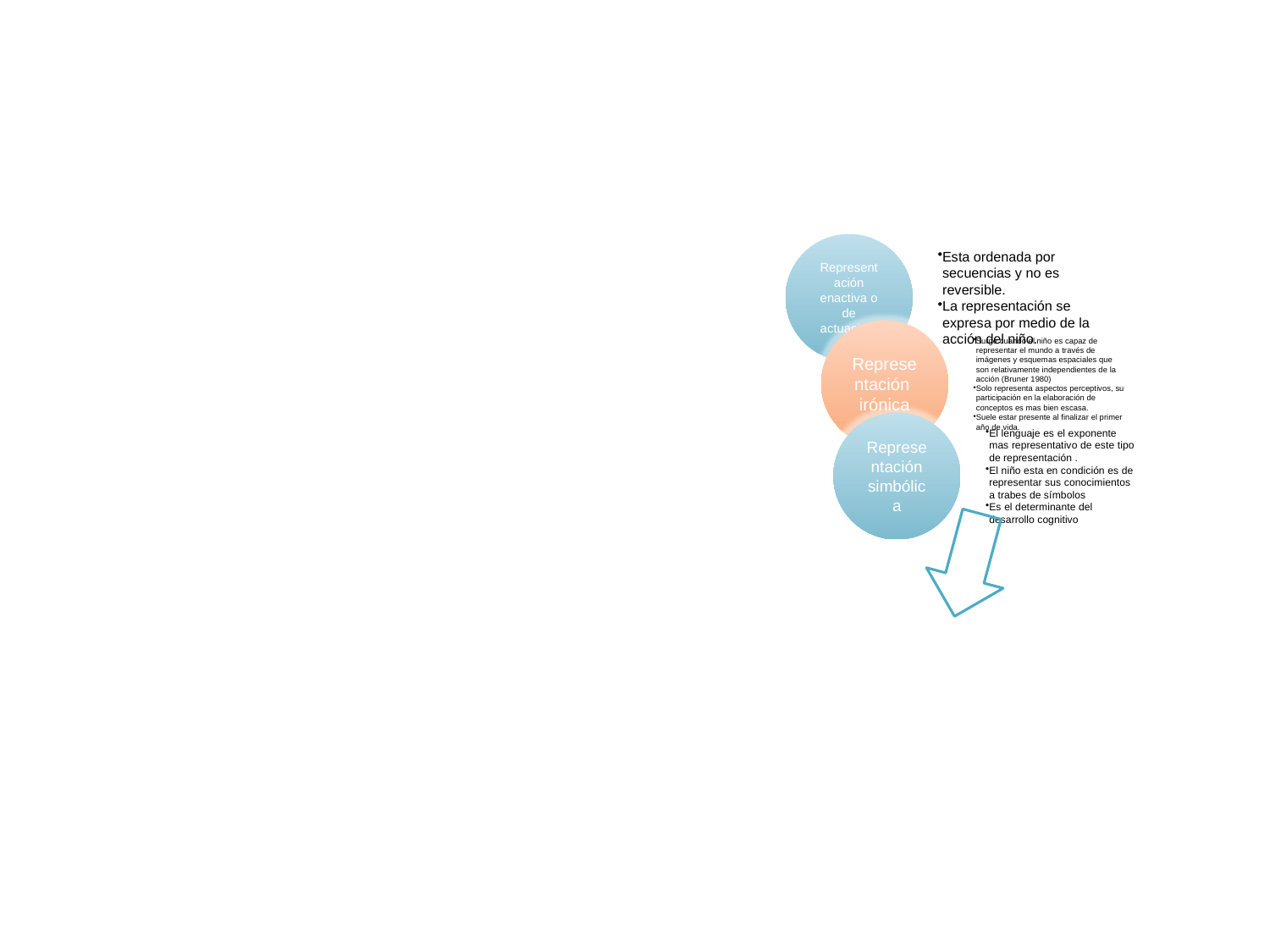

Representación enactiva o de actuación.
Esta ordenada por secuencias y no es reversible.
Representación  irónica
Solo representa aspectos perceptivos, su participación en la elaboración de conceptos es mas bien escasa.
Representación simbólica
El lenguaje es el exponente mas representativo de este tipo de representación .
Es el determinante del desarrollo cognitivo
Suele estar presente al finalizar el primer año de vida.
El niño esta en condición es de representar sus conocimientos a trabes de símbolos